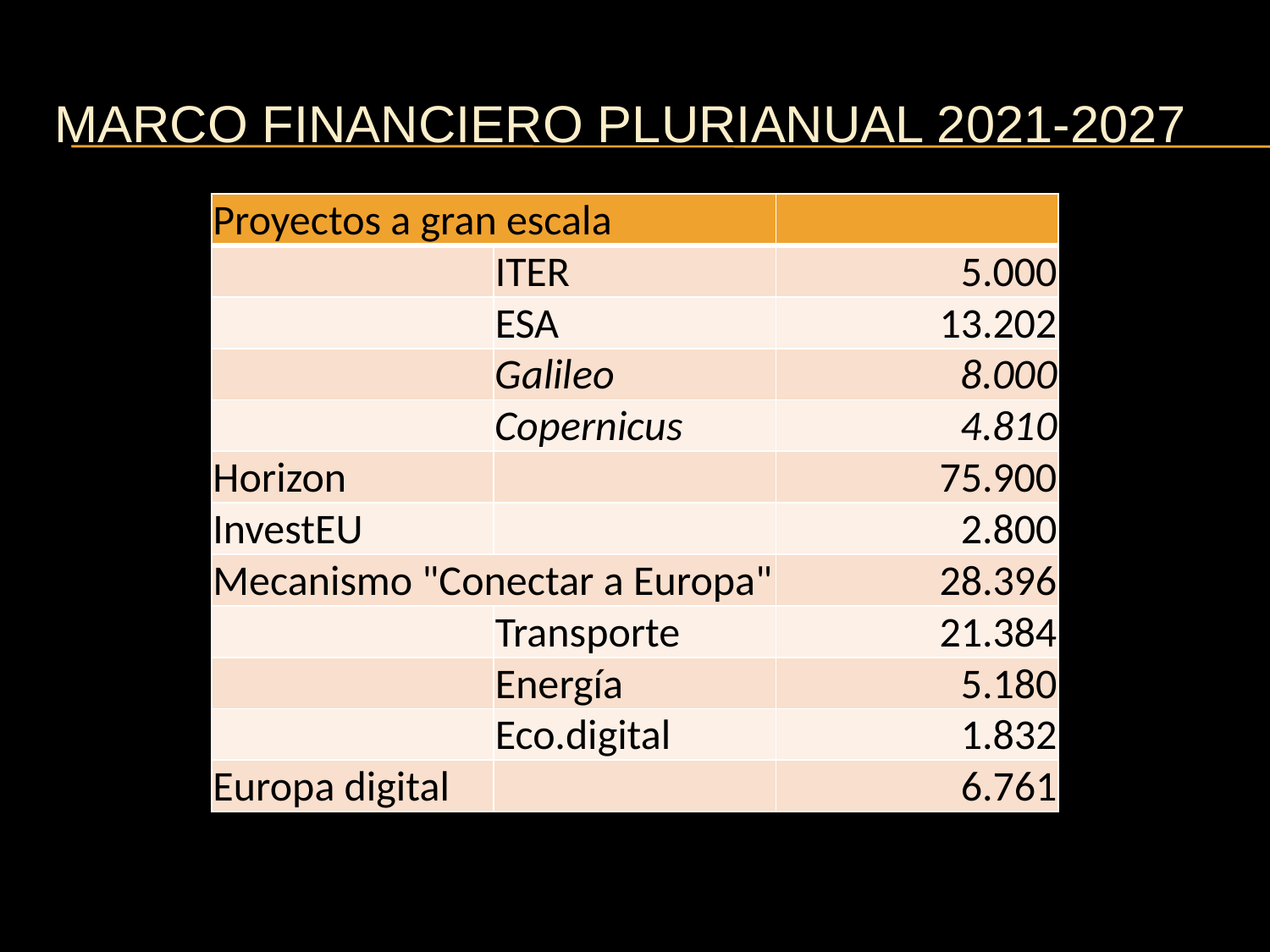

# Marco financiero plurianual 2021-2027
| Proyectos a gran escala |  |  |
| --- | --- | --- |
|  | ITER | 5.000 |
|  | ESA | 13.202 |
|  | Galileo | 8.000 |
|  | Copernicus | 4.810 |
| Horizon |  | 75.900 |
| InvestEU |  | 2.800 |
| Mecanismo "Conectar a Europa" |  | 28.396 |
|  | Transporte | 21.384 |
|  | Energía | 5.180 |
|  | Eco.digital | 1.832 |
| Europa digital |  | 6.761 |